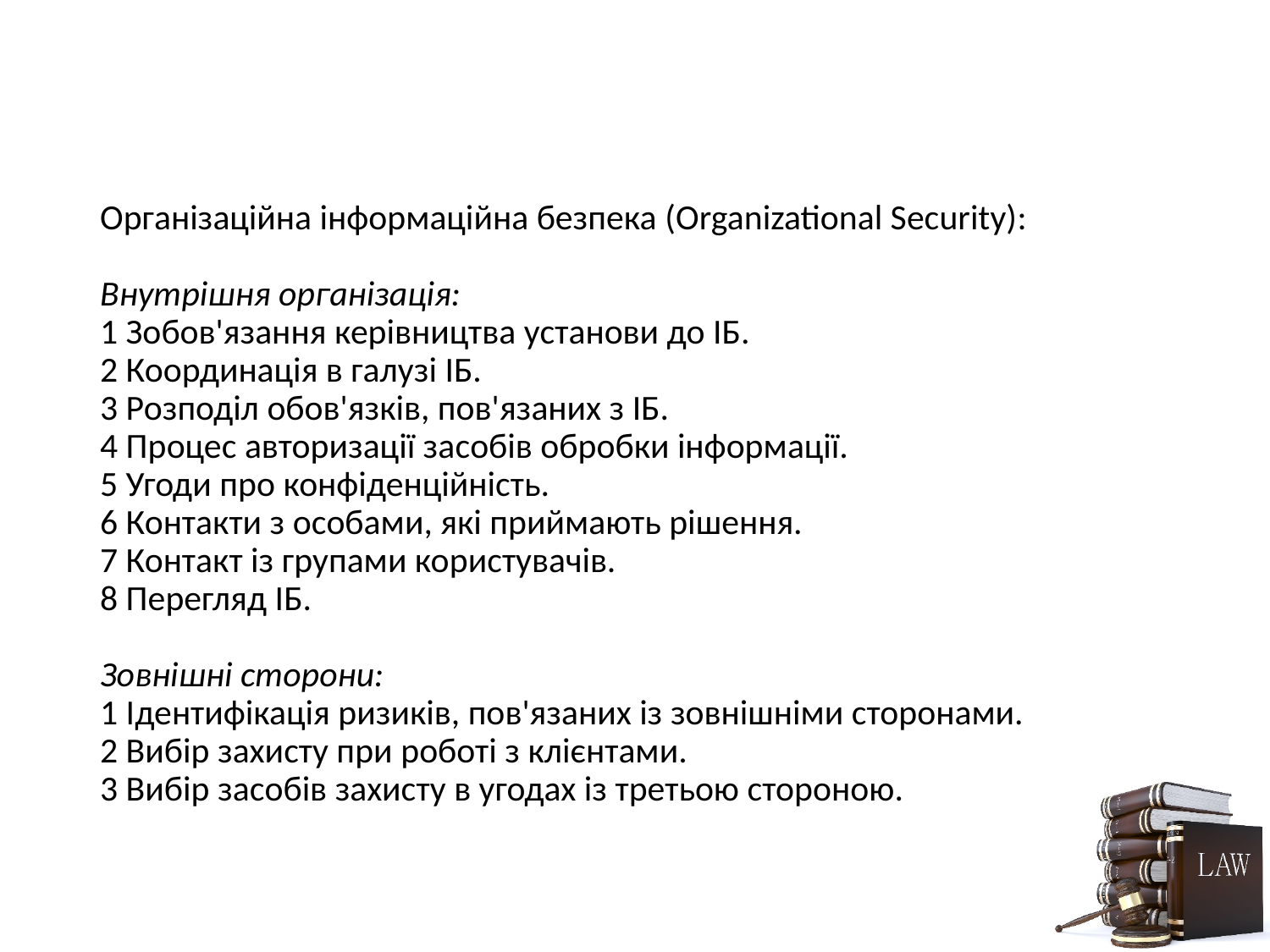

# Організаційна інформаційна безпека (Organizational Security): Внутрішня організація: 1 Зобов'язання керівництва установи до ІБ. 2 Координація в галузі ІБ. 3 Розподіл обов'язків, пов'язаних з ІБ. 4 Процес авторизації засобів обробки інформації. 5 Угоди про конфіденційність. 6 Контакти з особами, які приймають рішення. 7 Контакт із групами користувачів. 8 Перегляд ІБ. Зовнішні сторони: 1 Ідентифікація ризиків, пов'язаних із зовнішніми сторонами. 2 Вибір захисту при роботі з клієнтами. 3 Вибір засобів захисту в угодах із третьою стороною.